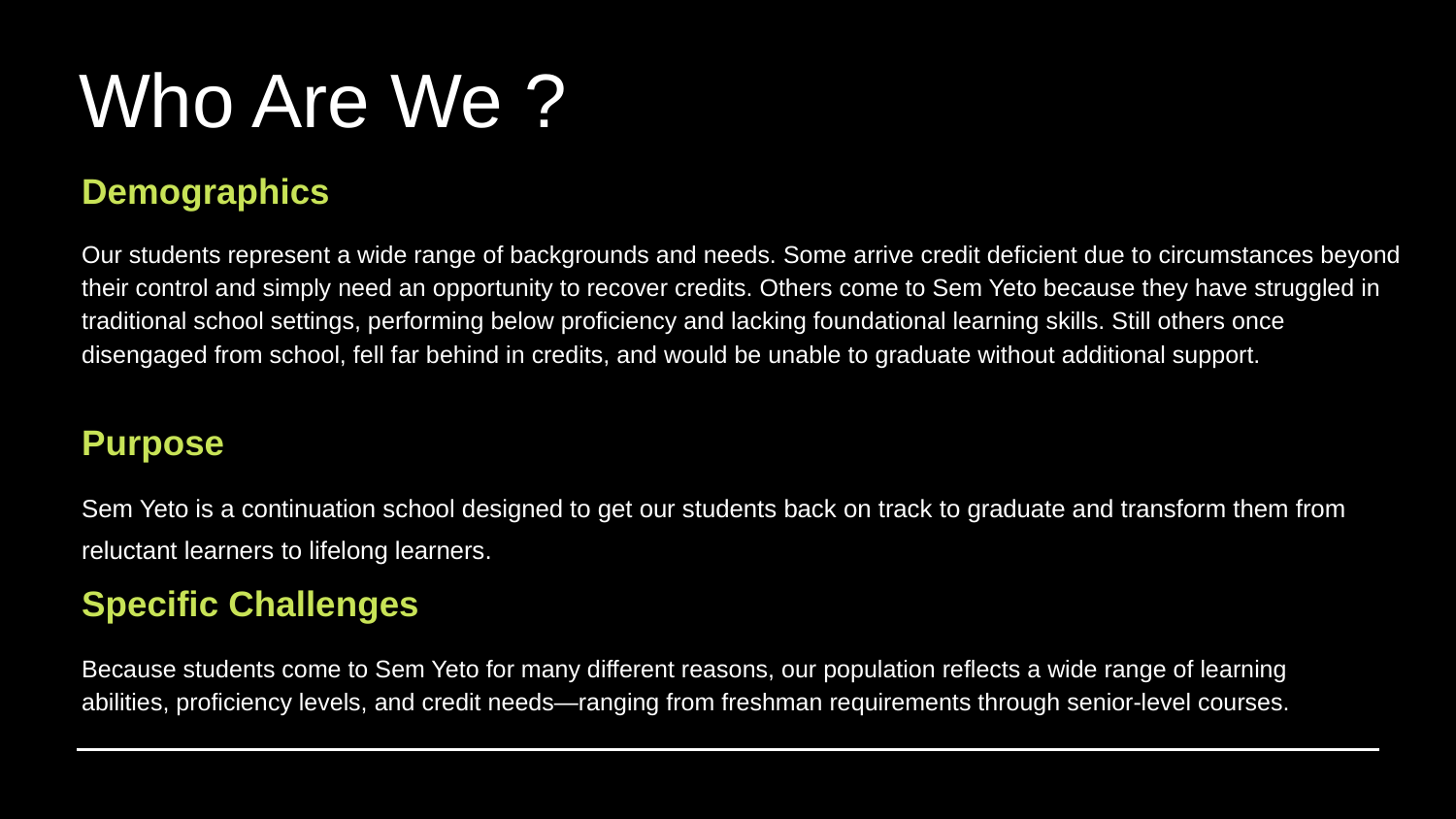

# Who Are We ?
Demographics
Our students represent a wide range of backgrounds and needs. Some arrive credit deficient due to circumstances beyond their control and simply need an opportunity to recover credits. Others come to Sem Yeto because they have struggled in traditional school settings, performing below proficiency and lacking foundational learning skills. Still others once disengaged from school, fell far behind in credits, and would be unable to graduate without additional support.
Purpose
Sem Yeto is a continuation school designed to get our students back on track to graduate and transform them from reluctant learners to lifelong learners.
Specific Challenges
Because students come to Sem Yeto for many different reasons, our population reflects a wide range of learning abilities, proficiency levels, and credit needs—ranging from freshman requirements through senior-level courses.